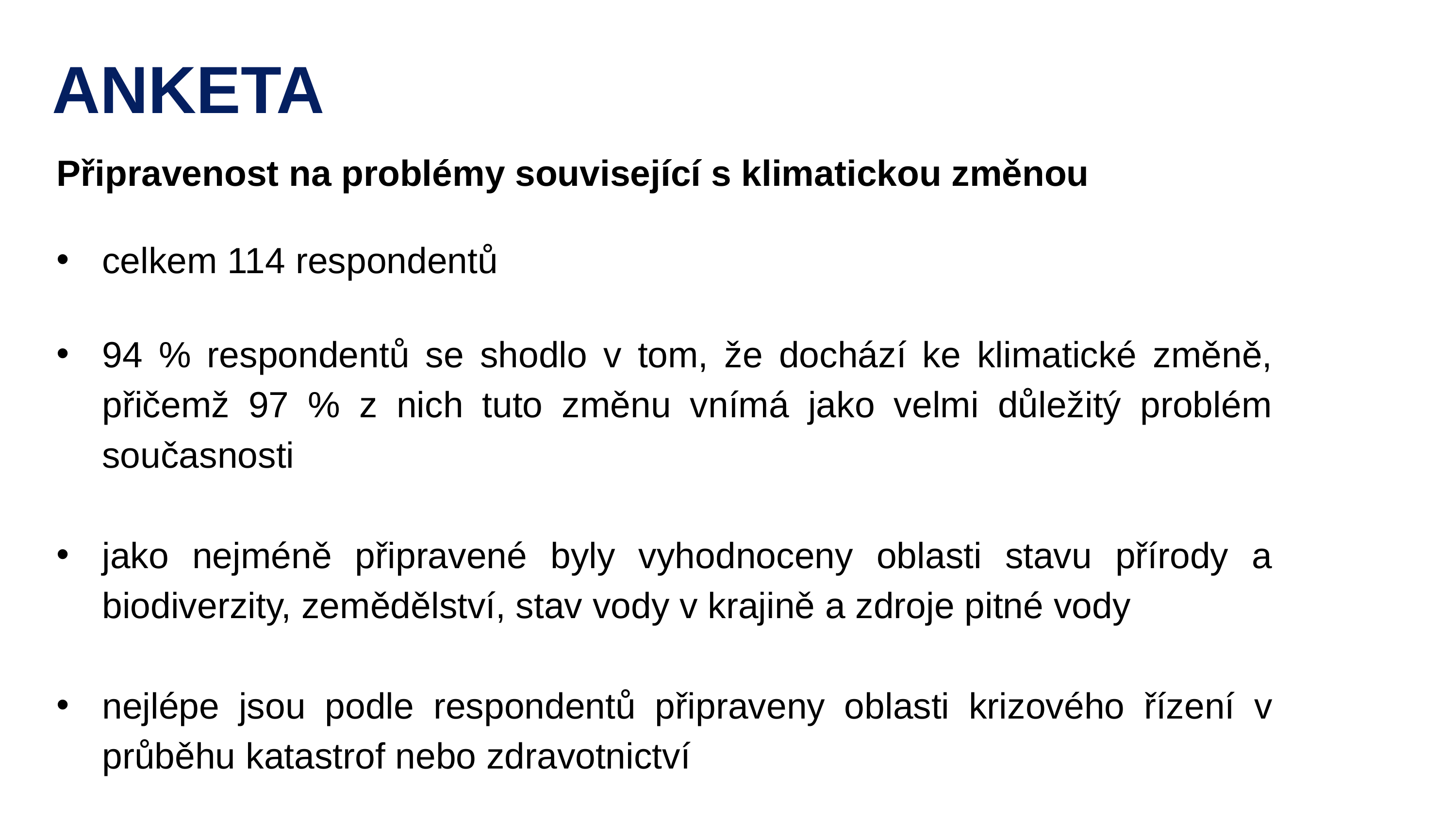

ANKETA
Připravenost na problémy související s klimatickou změnou

celkem 114 respondentů

94 % respondentů se shodlo v tom, že dochází ke klimatické změně, přičemž 97 % z nich tuto změnu vnímá jako velmi důležitý problém současnosti

jako nejméně připravené byly vyhodnoceny oblasti stavu přírody a biodiverzity, zemědělství, stav vody v krajině a zdroje pitné vody

nejlépe jsou podle respondentů připraveny oblasti krizového řízení v průběhu katastrof nebo zdravotnictví